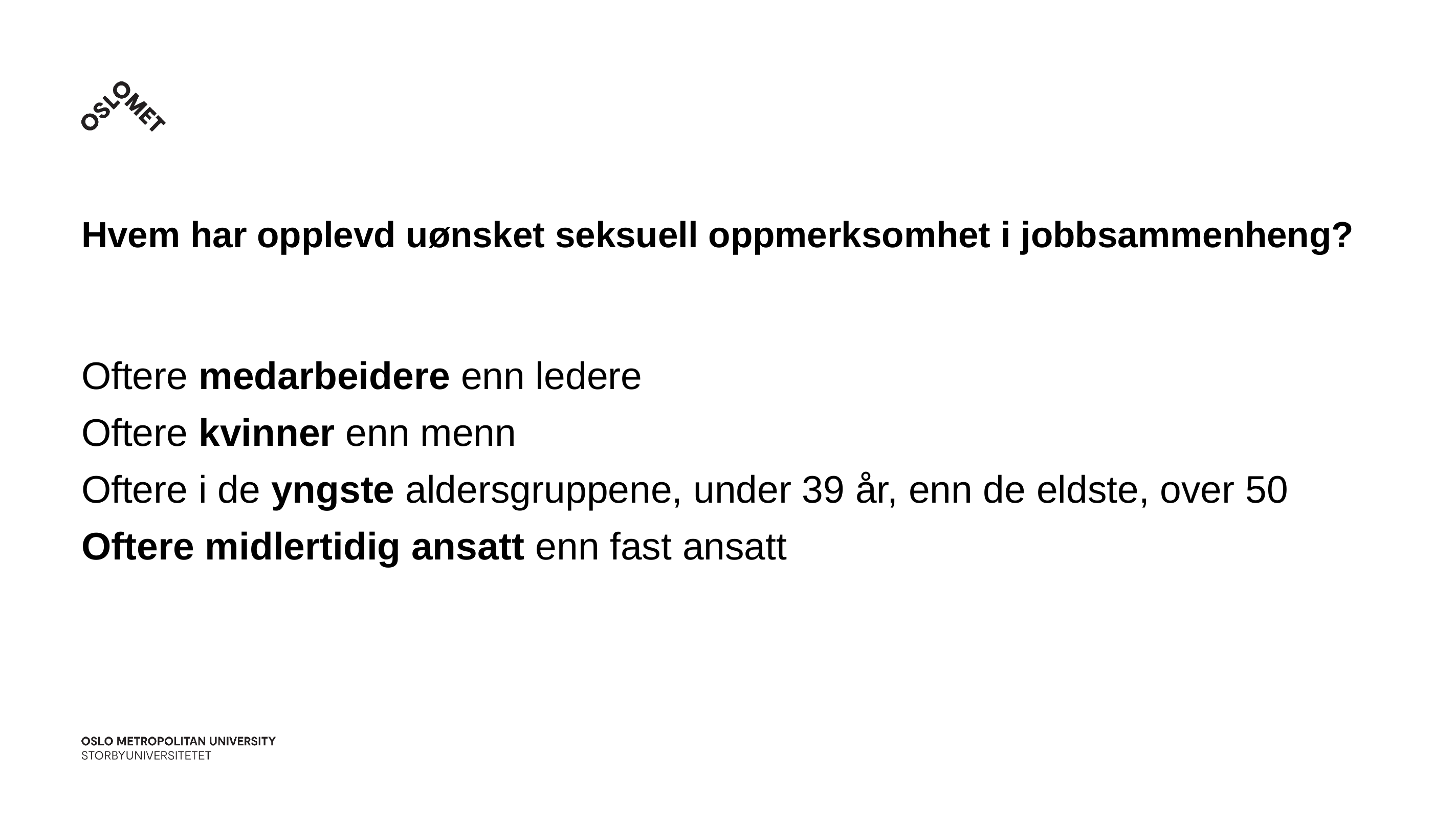

# Hvem har opplevd uønsket seksuell oppmerksomhet i jobbsammenheng?

Oftere medarbeidere enn ledere
Oftere kvinner enn menn
Oftere i de yngste aldersgruppene, under 39 år, enn de eldste, over 50
Oftere midlertidig ansatt enn fast ansatt